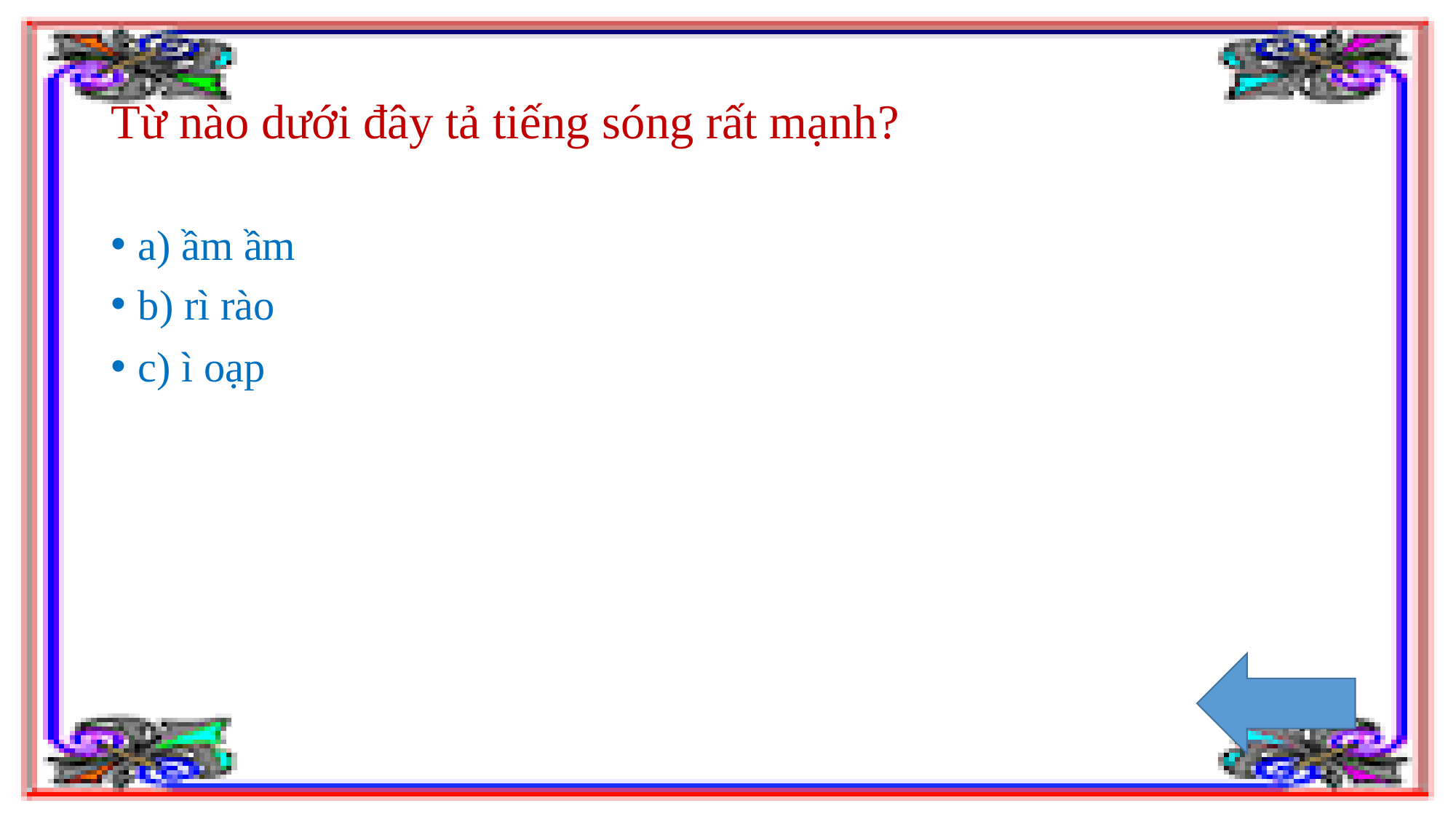

# Từ nào dưới đây tả tiếng sóng rất mạnh?
a) ầm ầm
b) rì rào
c) ì oạp